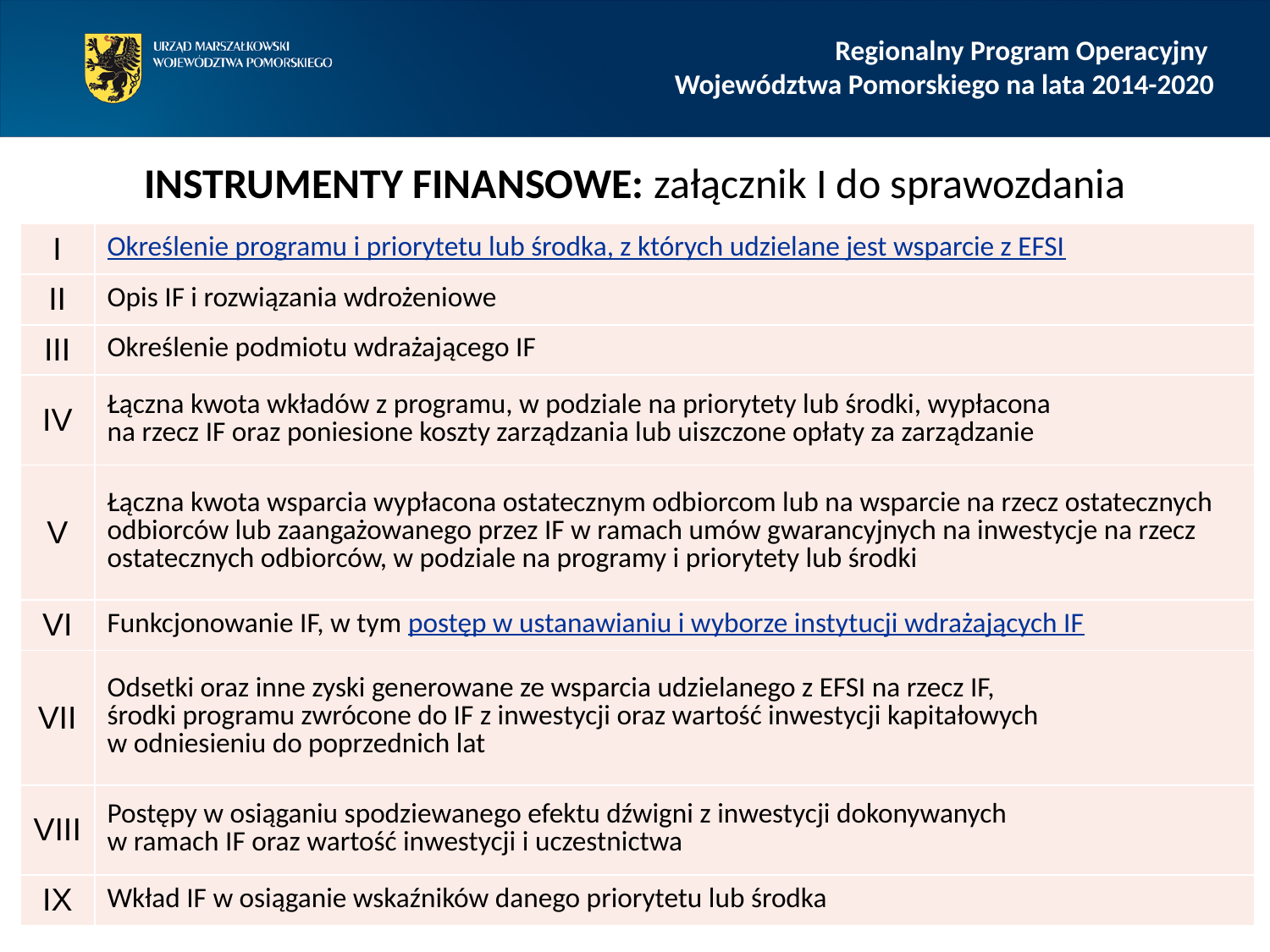

Regionalny Program Operacyjny
Województwa Pomorskiego na lata 2014-2020
INSTRUMENTY FINANSOWE: załącznik I do sprawozdania
| I | Określenie programu i priorytetu lub środka, z których udzielane jest wsparcie z EFSI |
| --- | --- |
| II | Opis IF i rozwiązania wdrożeniowe |
| III | Określenie podmiotu wdrażającego IF |
| IV | Łączna kwota wkładów z programu, w podziale na priorytety lub środki, wypłacona na rzecz IF oraz poniesione koszty zarządzania lub uiszczone opłaty za zarządzanie |
| V | Łączna kwota wsparcia wypłacona ostatecznym odbiorcom lub na wsparcie na rzecz ostatecznych odbiorców lub zaangażowanego przez IF w ramach umów gwarancyjnych na inwestycje na rzecz ostatecznych odbiorców, w podziale na programy i priorytety lub środki |
| VI | Funkcjonowanie IF, w tym postęp w ustanawianiu i wyborze instytucji wdrażających IF |
| VII | Odsetki oraz inne zyski generowane ze wsparcia udzielanego z EFSI na rzecz IF, środki programu zwrócone do IF z inwestycji oraz wartość inwestycji kapitałowych w odniesieniu do poprzednich lat |
| VIII | Postępy w osiąganiu spodziewanego efektu dźwigni z inwestycji dokonywanych w ramach IF oraz wartość inwestycji i uczestnictwa |
| IX | Wkład IF w osiąganie wskaźników danego priorytetu lub środka |